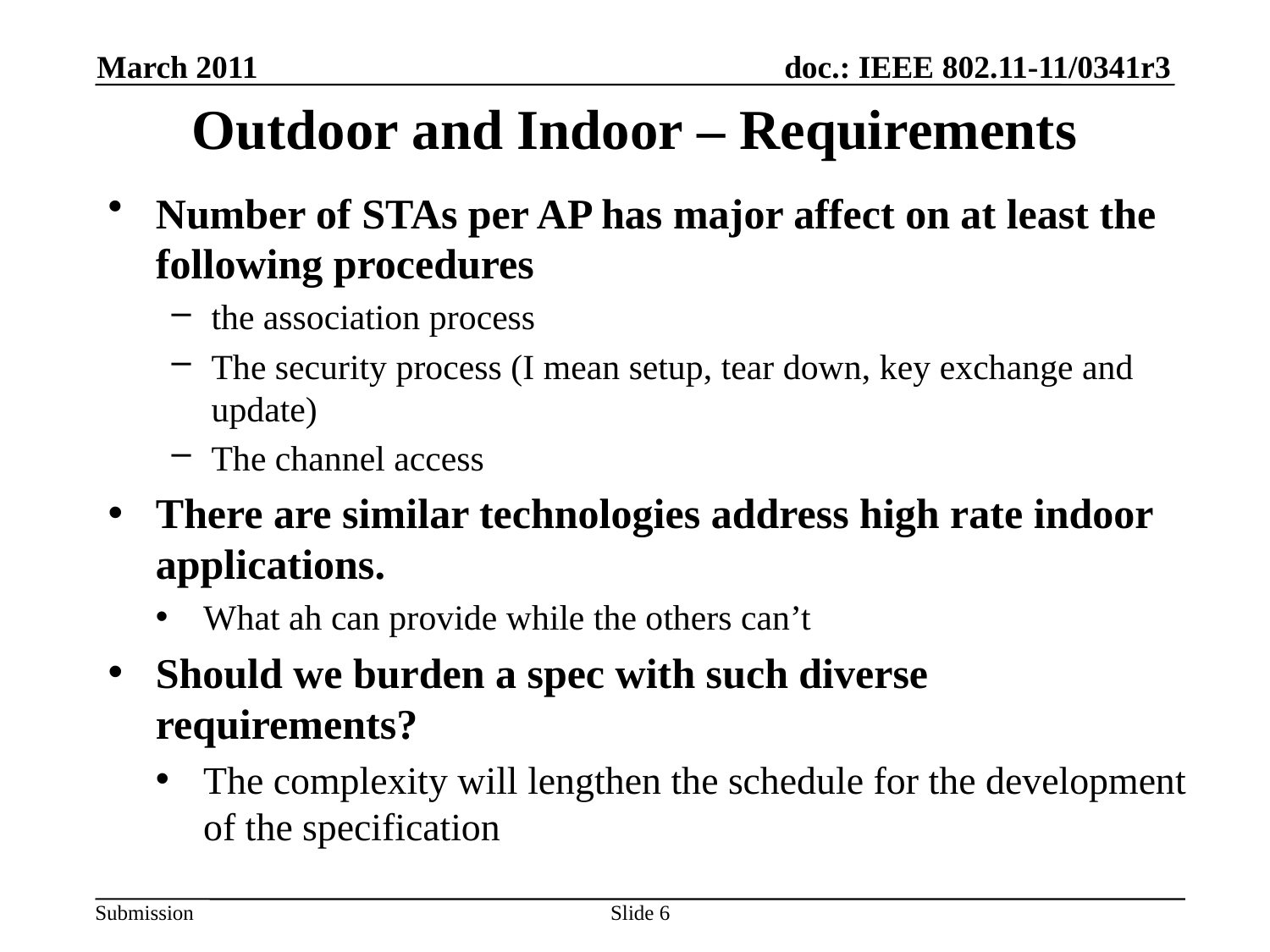

March 2011
# Outdoor and Indoor – Requirements
Number of STAs per AP has major affect on at least the following procedures
the association process
The security process (I mean setup, tear down, key exchange and update)
The channel access
There are similar technologies address high rate indoor applications.
What ah can provide while the others can’t
Should we burden a spec with such diverse requirements?
The complexity will lengthen the schedule for the development of the specification

Slide 6